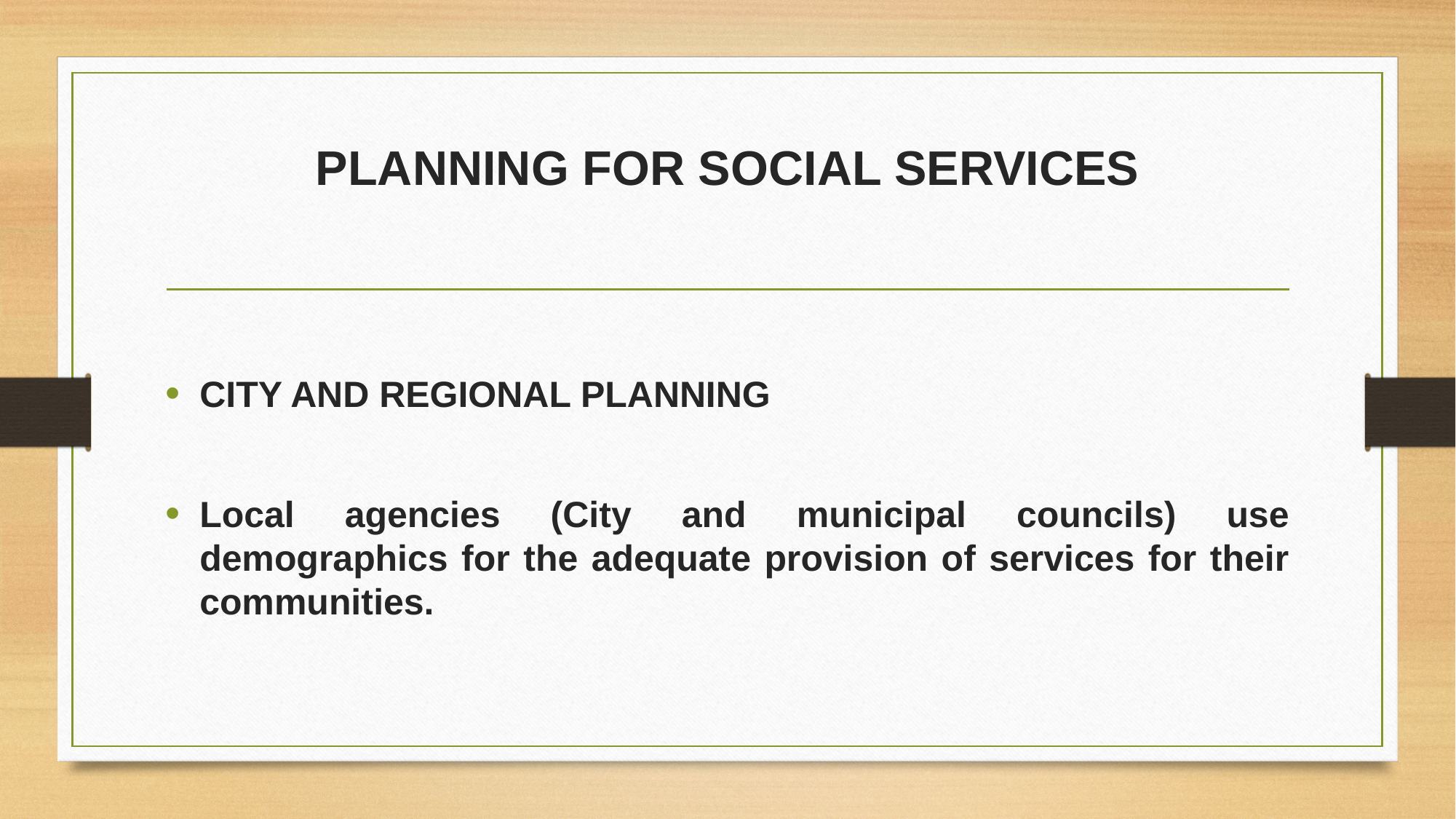

# PLANNING FOR SOCIAL SERVICES

CITY AND REGIONAL PLANNING

Local agencies (City and municipal councils) use demographics for the adequate provision of services for their communities.